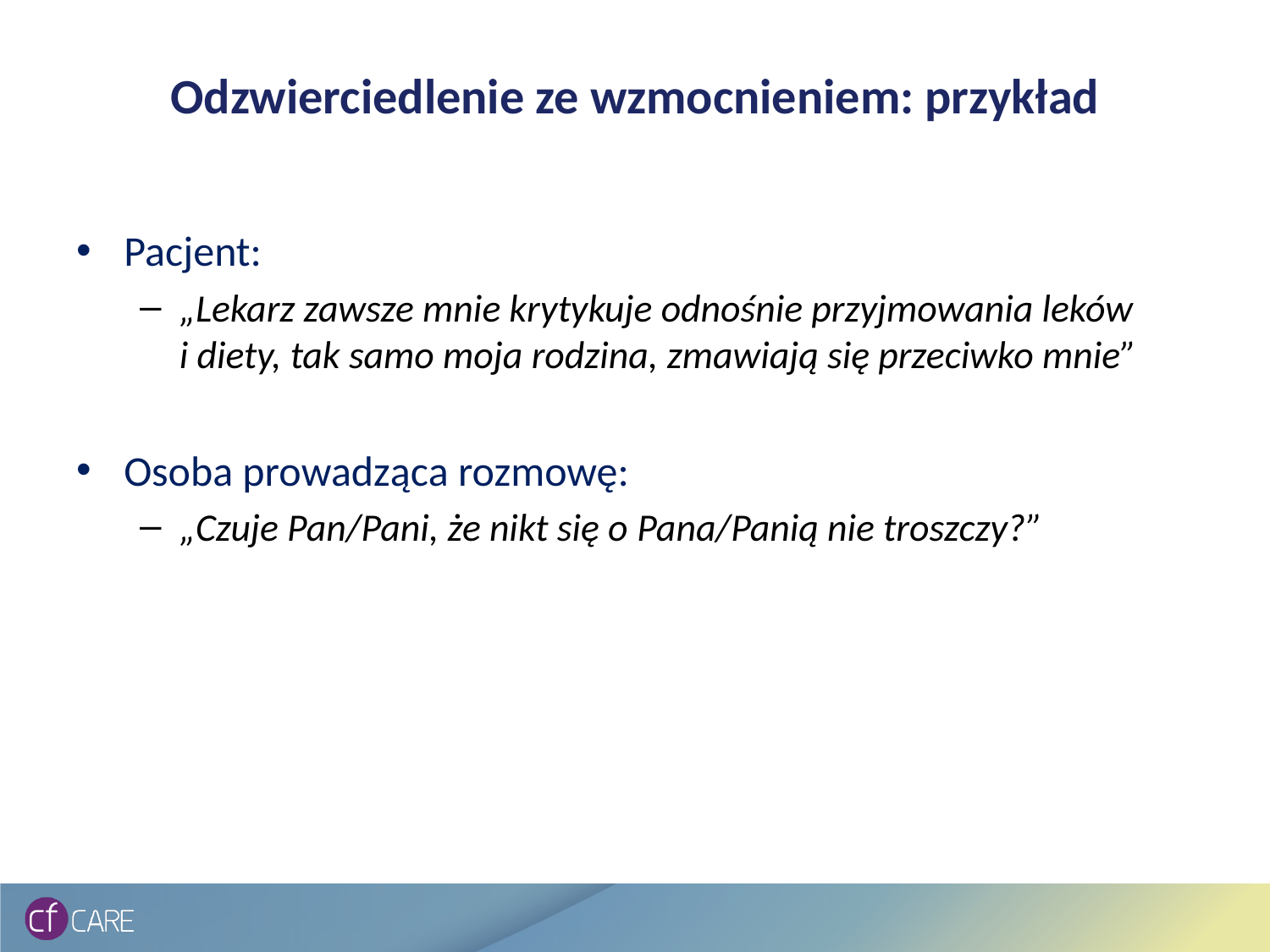

# Odzwierciedlenie ze wzmocnieniem: przykład
Pacjent:
„Lekarz zawsze mnie krytykuje odnośnie przyjmowania leków i diety, tak samo moja rodzina, zmawiają się przeciwko mnie”

Osoba prowadząca rozmowę:
„Czuje Pan/Pani, że nikt się o Pana/Panią nie troszczy?”